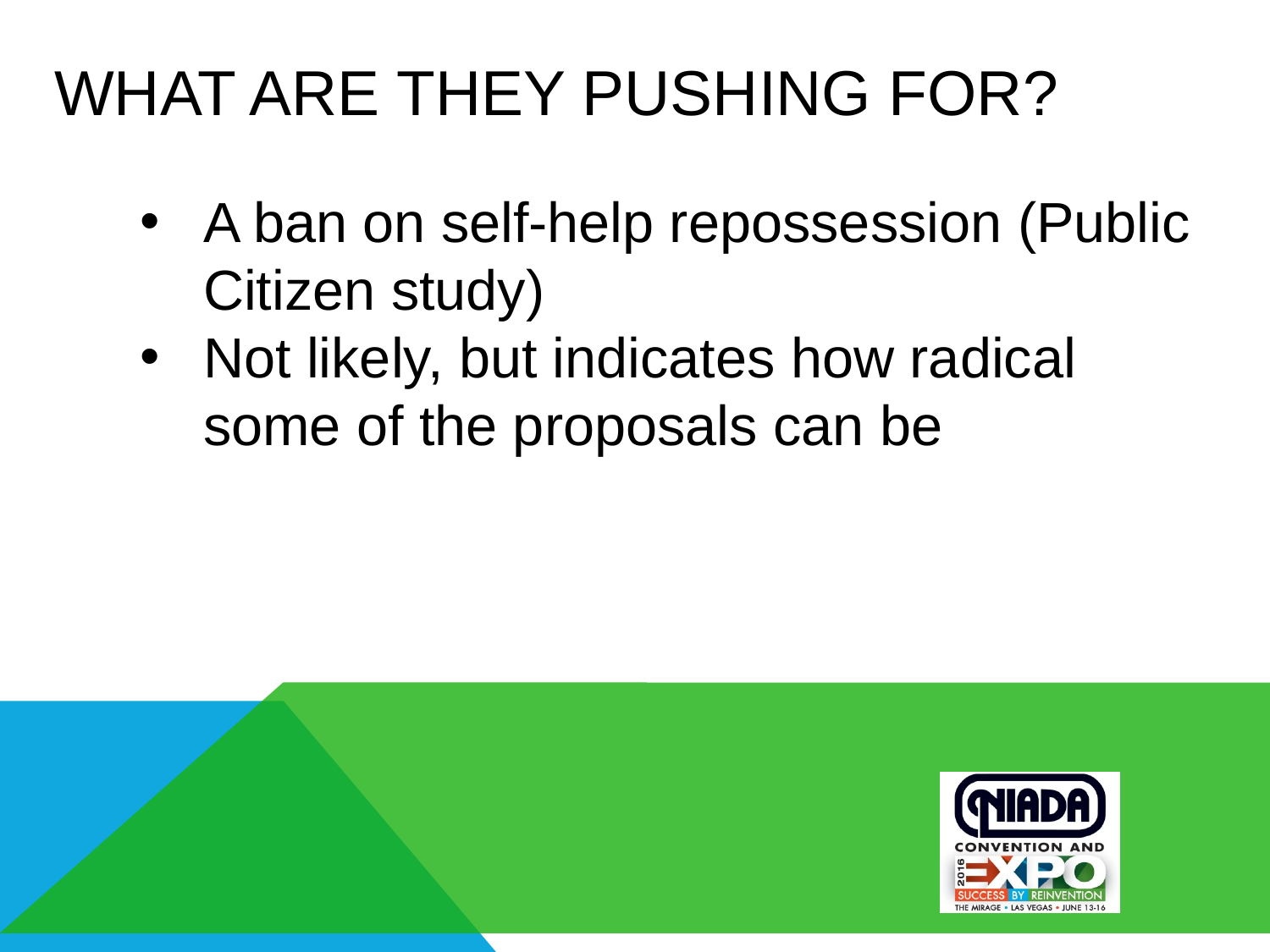

# What are they pushing for?
A ban on self-help repossession (Public Citizen study)
Not likely, but indicates how radical some of the proposals can be